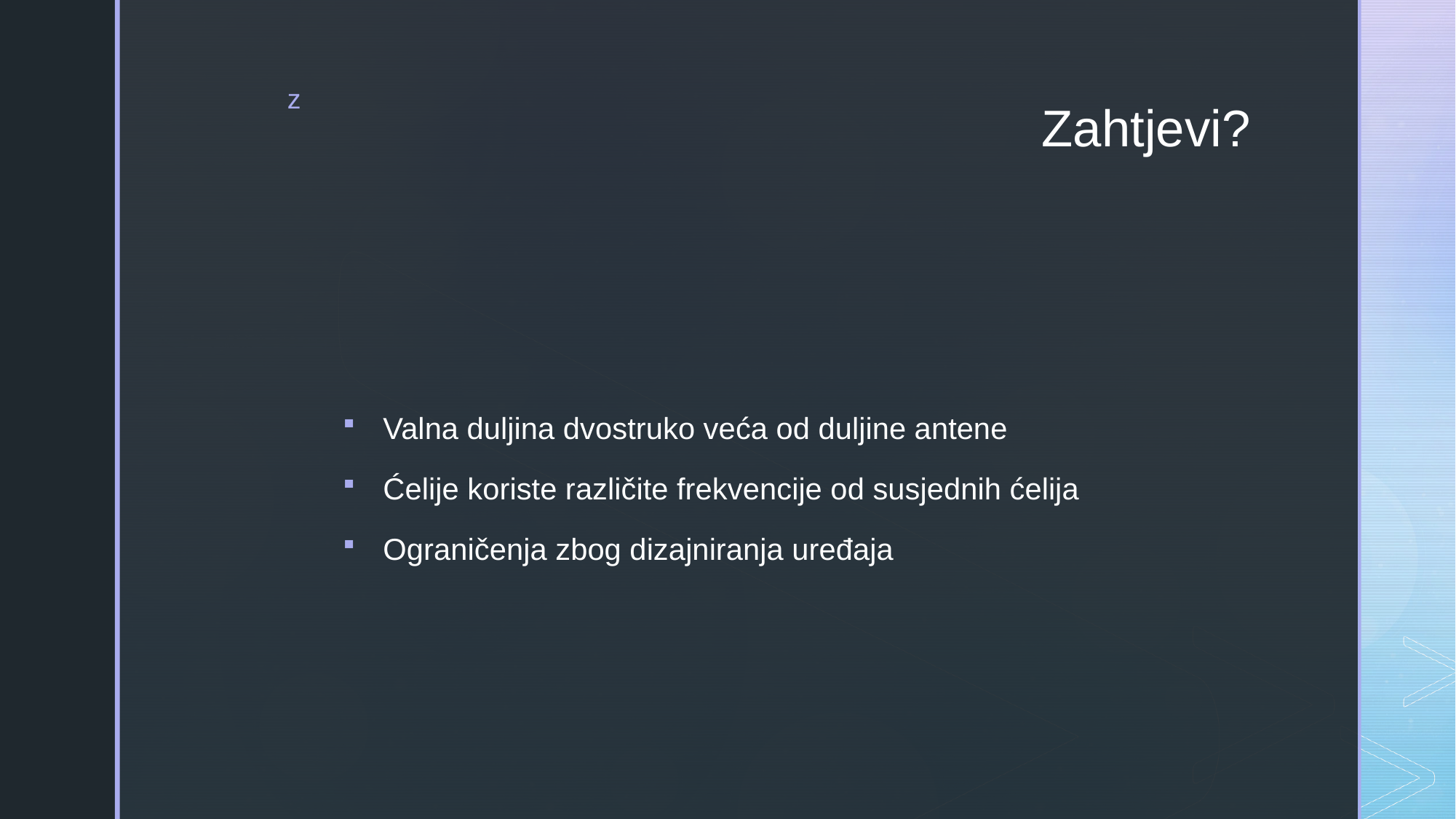

# Zahtjevi?
Valna duljina dvostruko veća od duljine antene
Ćelije koriste različite frekvencije od susjednih ćelija
Ograničenja zbog dizajniranja uređaja